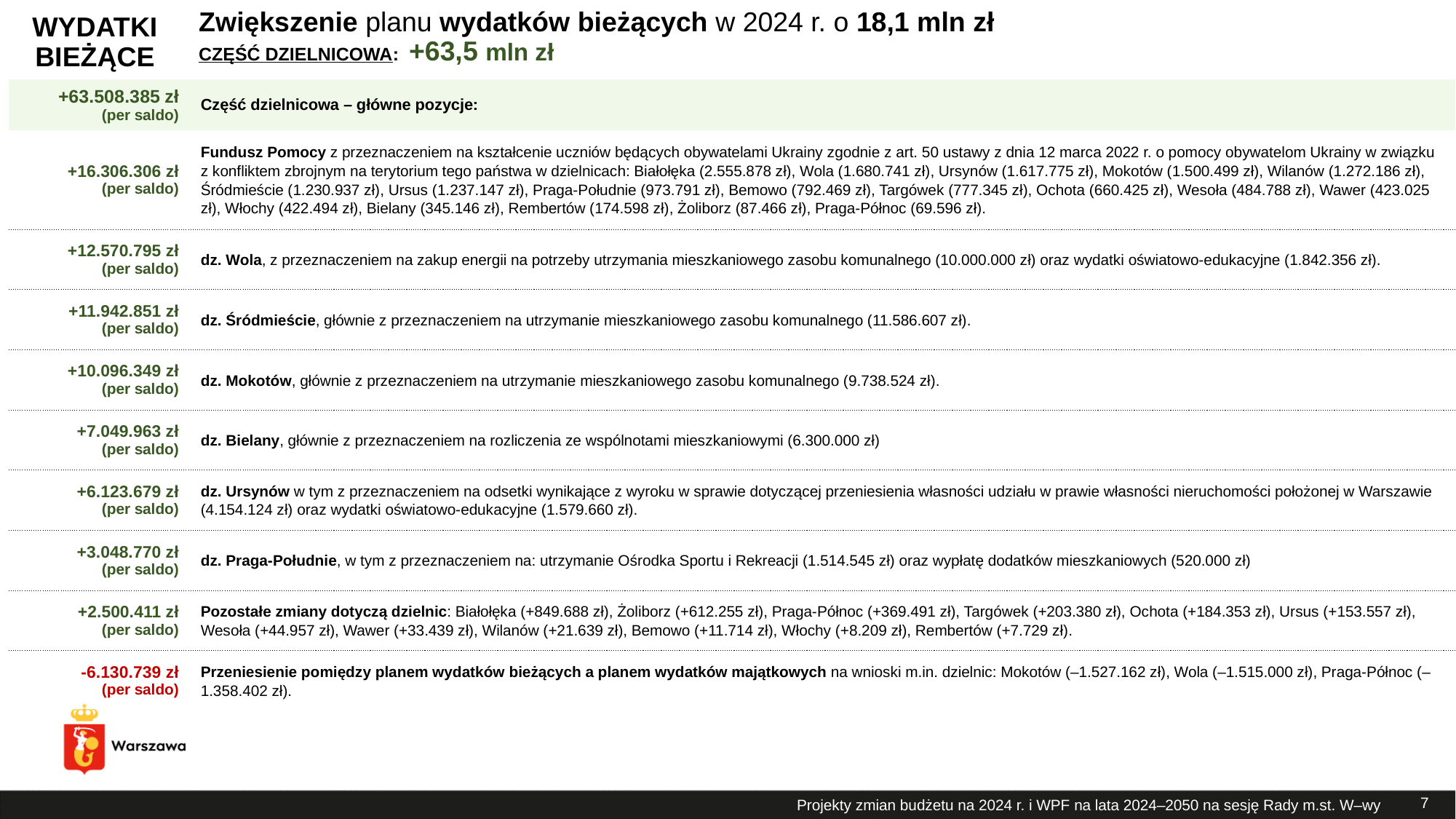

# Zwiększenie planu wydatków bieżących w 2024 r. o 18,1 mln zł
WYDATKI BIEŻĄCE
CZĘŚĆ DZIELNICOWA:  +63,5 mln zł
| +63.508.385 zł (per saldo) | Część dzielnicowa – główne pozycje: |
| --- | --- |
| +16.306.306 zł (per saldo) | Fundusz Pomocy z przeznaczeniem na kształcenie uczniów będących obywatelami Ukrainy zgodnie z art. 50 ustawy z dnia 12 marca 2022 r. o pomocy obywatelom Ukrainy w związku z konfliktem zbrojnym na terytorium tego państwa w dzielnicach: Białołęka (2.555.878 zł), Wola (1.680.741 zł), Ursynów (1.617.775 zł), Mokotów (1.500.499 zł), Wilanów (1.272.186 zł), Śródmieście (1.230.937 zł), Ursus (1.237.147 zł), Praga-Południe (973.791 zł), Bemowo (792.469 zł), Targówek (777.345 zł), Ochota (660.425 zł), Wesoła (484.788 zł), Wawer (423.025 zł), Włochy (422.494 zł), Bielany (345.146 zł), Rembertów (174.598 zł), Żoliborz (87.466 zł), Praga-Północ (69.596 zł). |
| +12.570.795 zł (per saldo) | dz. Wola, z przeznaczeniem na zakup energii na potrzeby utrzymania mieszkaniowego zasobu komunalnego (10.000.000 zł) oraz wydatki oświatowo-edukacyjne (1.842.356 zł). |
| +11.942.851 zł (per saldo) | dz. Śródmieście, głównie z przeznaczeniem na utrzymanie mieszkaniowego zasobu komunalnego (11.586.607 zł). |
| +10.096.349 zł (per saldo) | dz. Mokotów, głównie z przeznaczeniem na utrzymanie mieszkaniowego zasobu komunalnego (9.738.524 zł). |
| +7.049.963 zł (per saldo) | dz. Bielany, głównie z przeznaczeniem na rozliczenia ze wspólnotami mieszkaniowymi (6.300.000 zł) |
| +6.123.679 zł (per saldo) | dz. Ursynów w tym z przeznaczeniem na odsetki wynikające z wyroku w sprawie dotyczącej przeniesienia własności udziału w prawie własności nieruchomości położonej w Warszawie (4.154.124 zł) oraz wydatki oświatowo-edukacyjne (1.579.660 zł). |
| +3.048.770 zł (per saldo) | dz. Praga-Południe, w tym z przeznaczeniem na: utrzymanie Ośrodka Sportu i Rekreacji (1.514.545 zł) oraz wypłatę dodatków mieszkaniowych (520.000 zł) |
| +2.500.411 zł (per saldo) | Pozostałe zmiany dotyczą dzielnic: Białołęka (+849.688 zł), Żoliborz (+612.255 zł), Praga-Północ (+369.491 zł), Targówek (+203.380 zł), Ochota (+184.353 zł), Ursus (+153.557 zł), Wesoła (+44.957 zł), Wawer (+33.439 zł), Wilanów (+21.639 zł), Bemowo (+11.714 zł), Włochy (+8.209 zł), Rembertów (+7.729 zł). |
| -6.130.739 zł (per saldo) | Przeniesienie pomiędzy planem wydatków bieżących a planem wydatków majątkowych na wnioski m.in. dzielnic: Mokotów (–1.527.162 zł), Wola (–1.515.000 zł), Praga-Północ (–1.358.402 zł). |
7
Projekty zmian budżetu na 2024 r. i WPF na lata 2024–2050 na sesję Rady m.st. W–wy